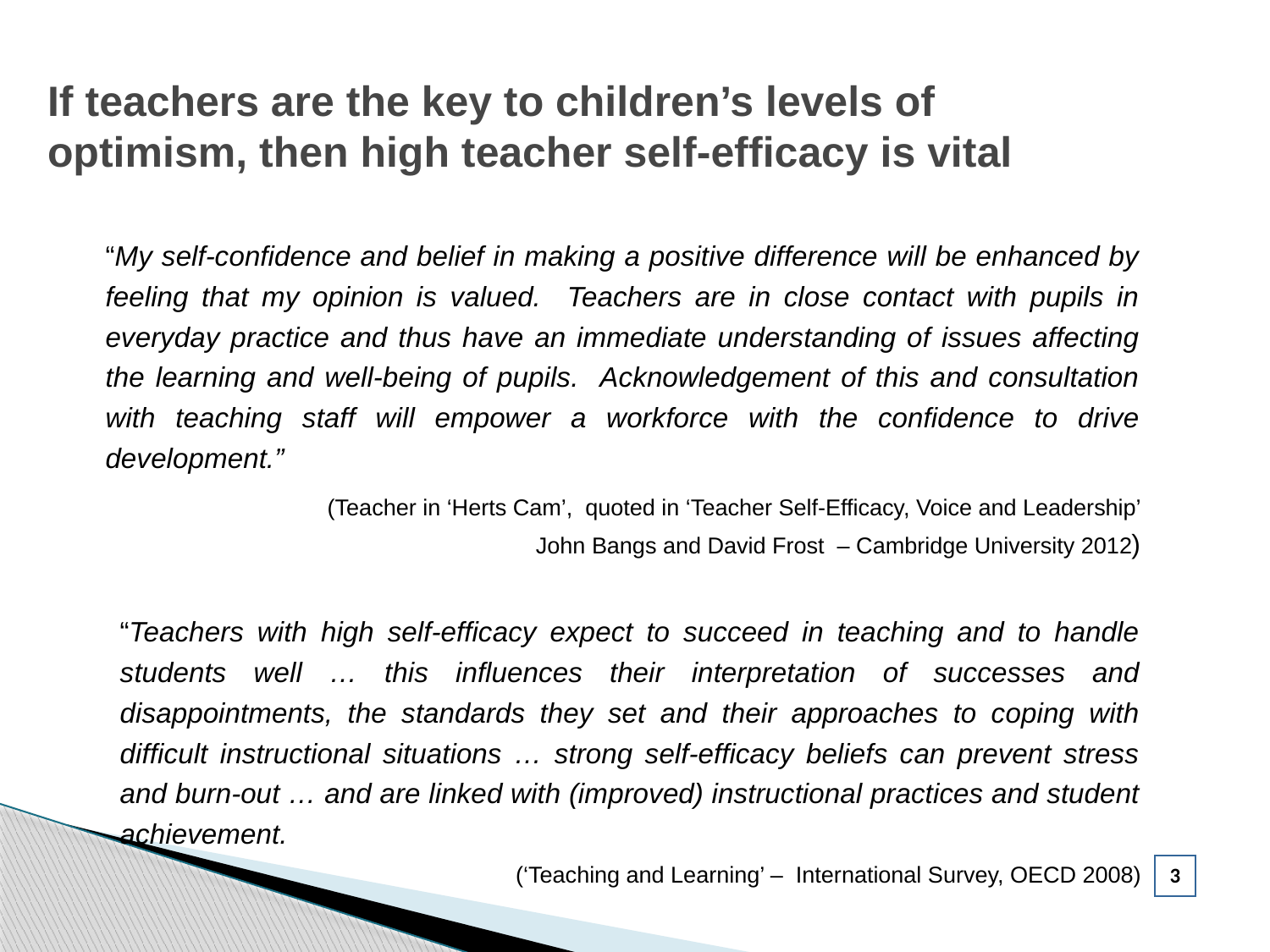

# If teachers are the key to children’s levels of optimism, then high teacher self-efficacy is vital
“My self-confidence and belief in making a positive difference will be enhanced by feeling that my opinion is valued.  Teachers are in close contact with pupils in everyday practice and thus have an immediate understanding of issues affecting the learning and well-being of pupils.  Acknowledgement of this and consultation with teaching staff will empower a workforce with the confidence to drive development.”

(Teacher in ‘Herts Cam’,  quoted in ‘Teacher Self-Efficacy, Voice and Leadership’
 John Bangs and David Frost  – Cambridge University 2012)

“Teachers with high self-efficacy expect to succeed in teaching and to handle students well … this influences their interpretation of successes and disappointments, the standards they set and their approaches to coping with difficult instructional situations … strong self-efficacy beliefs can prevent stress and burn-out … and are linked with (improved) instructional practices and student achievement.
(‘Teaching and Learning’ –  International Survey, OECD 2008)
3